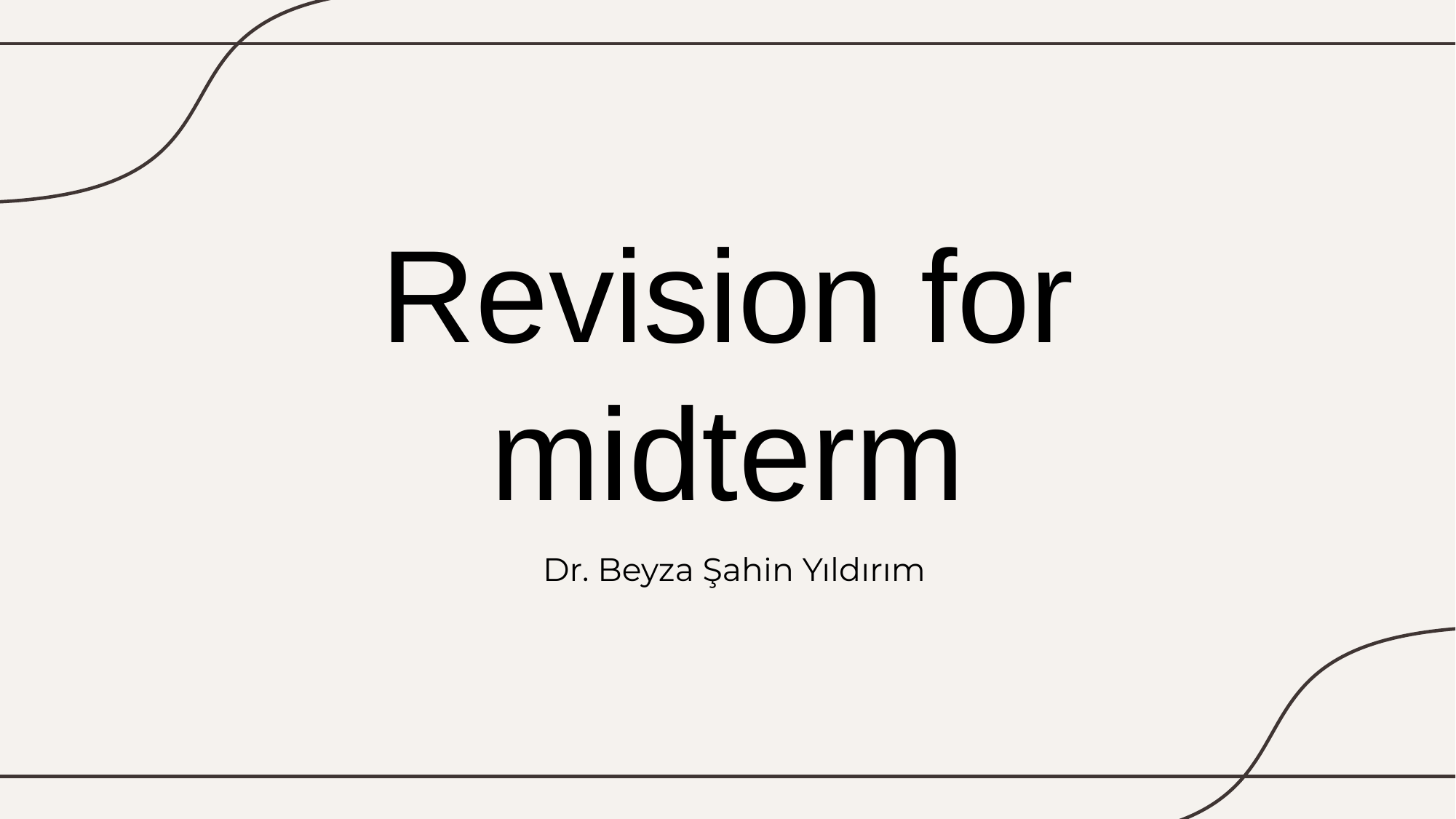

# Revision for midterm
Dr. Beyza Şahin Yıldırım